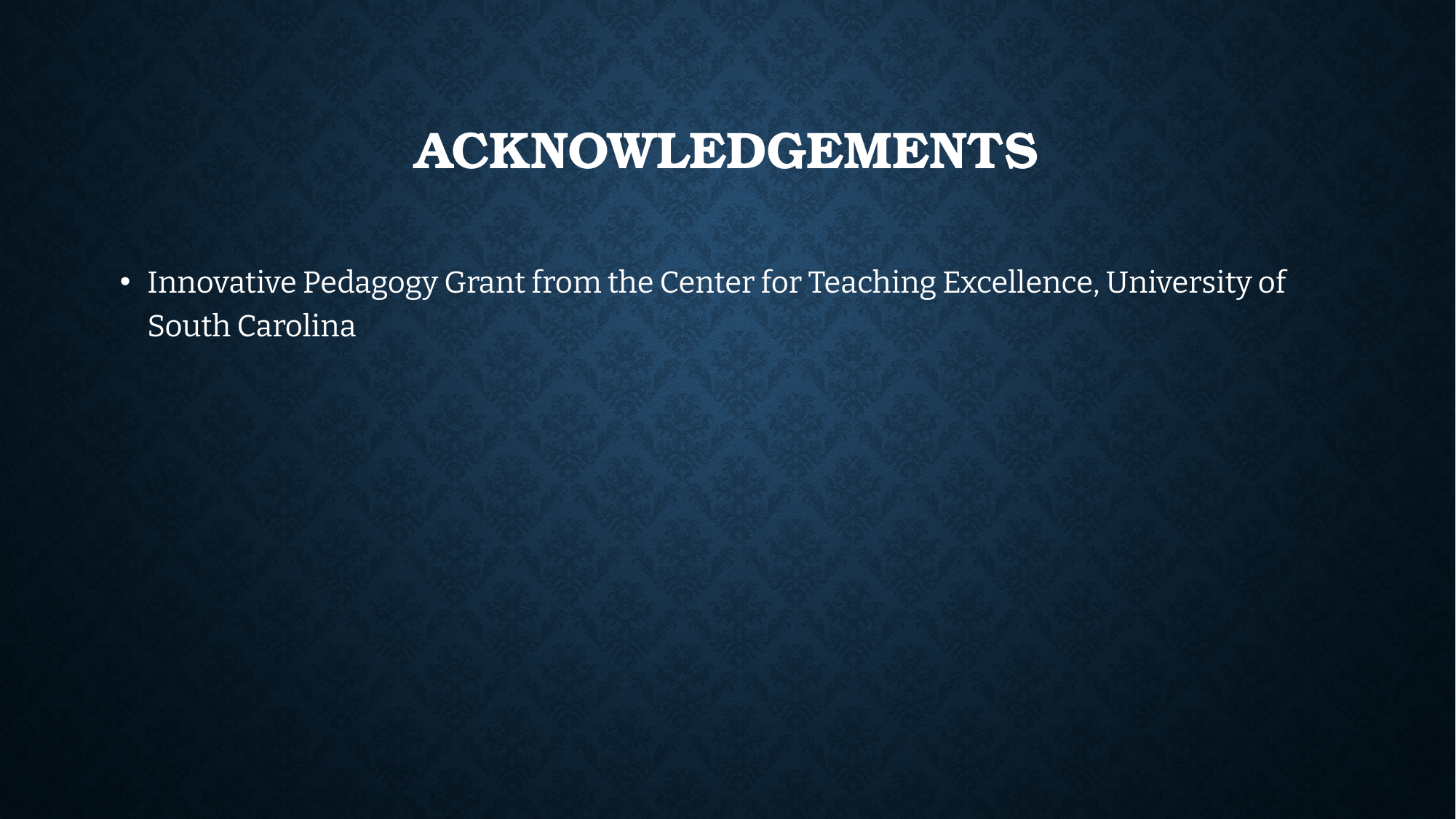

# Acknowledgements
Innovative Pedagogy Grant from the Center for Teaching Excellence, University of South Carolina